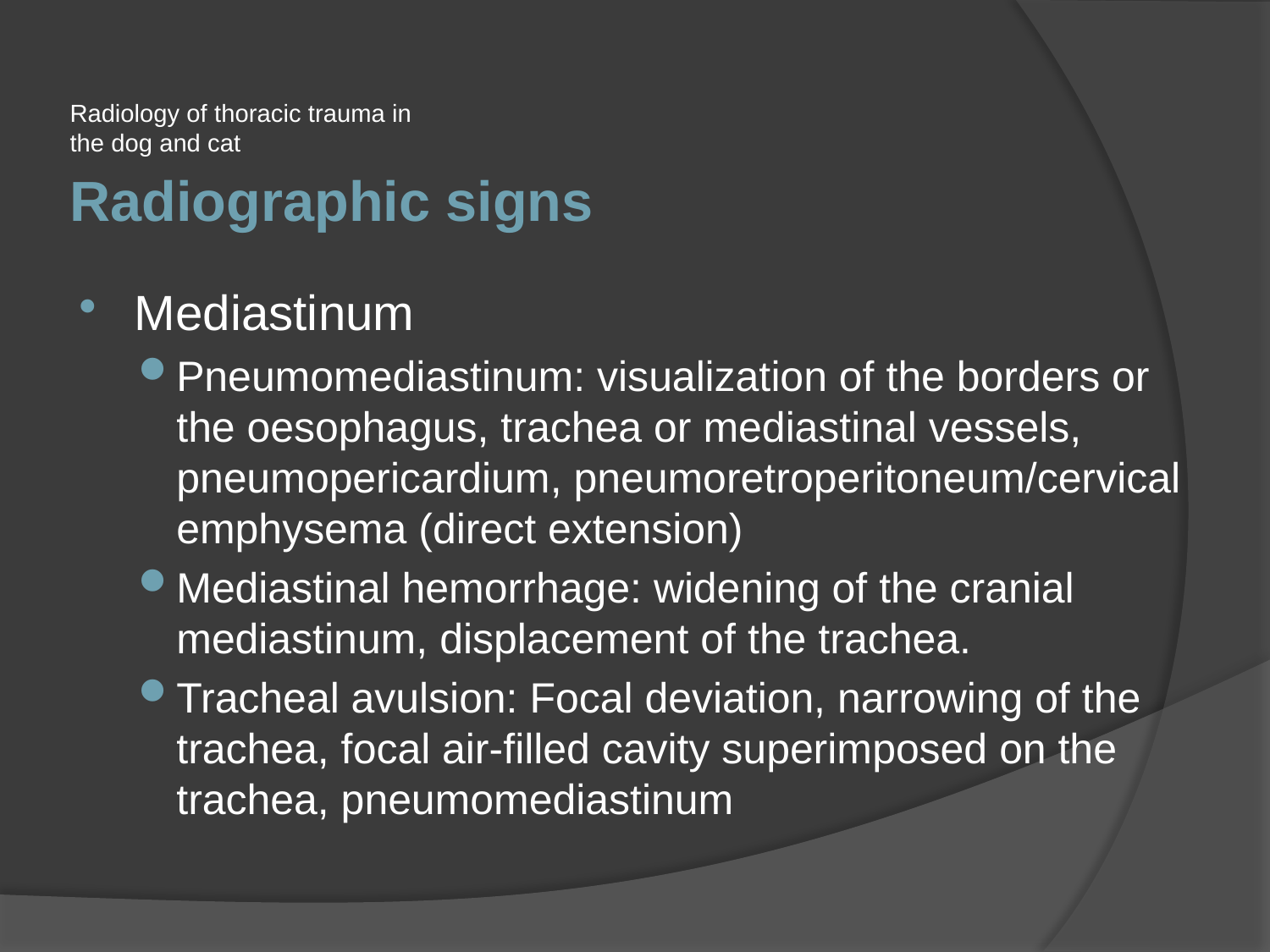

Radiology of thoracic trauma in the dog and cat
# Radiographic signs
Mediastinum
Pneumomediastinum: visualization of the borders or the oesophagus, trachea or mediastinal vessels, pneumopericardium, pneumoretroperitoneum/cervical emphysema (direct extension)
Mediastinal hemorrhage: widening of the cranial mediastinum, displacement of the trachea.
Tracheal avulsion: Focal deviation, narrowing of the trachea, focal air-filled cavity superimposed on the trachea, pneumomediastinum